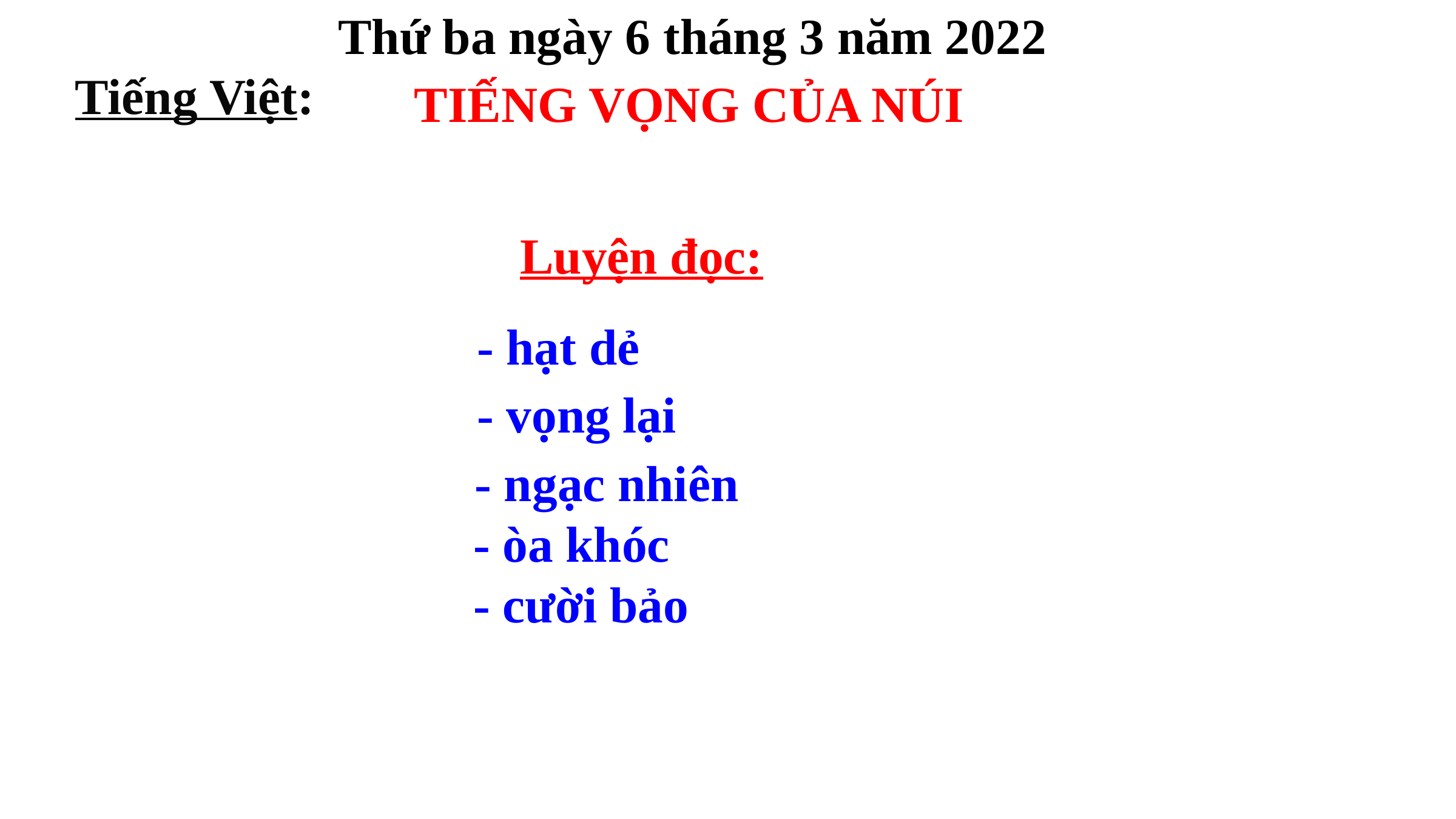

Thứ ba ngày 6 tháng 3 năm 2022
Tiếng Việt:
TIẾNG VỌNG CỦA NÚI
Luyện đọc:
- hạt dẻ
- vọng lại
- ngạc nhiên
- òa khóc
- cười bảo